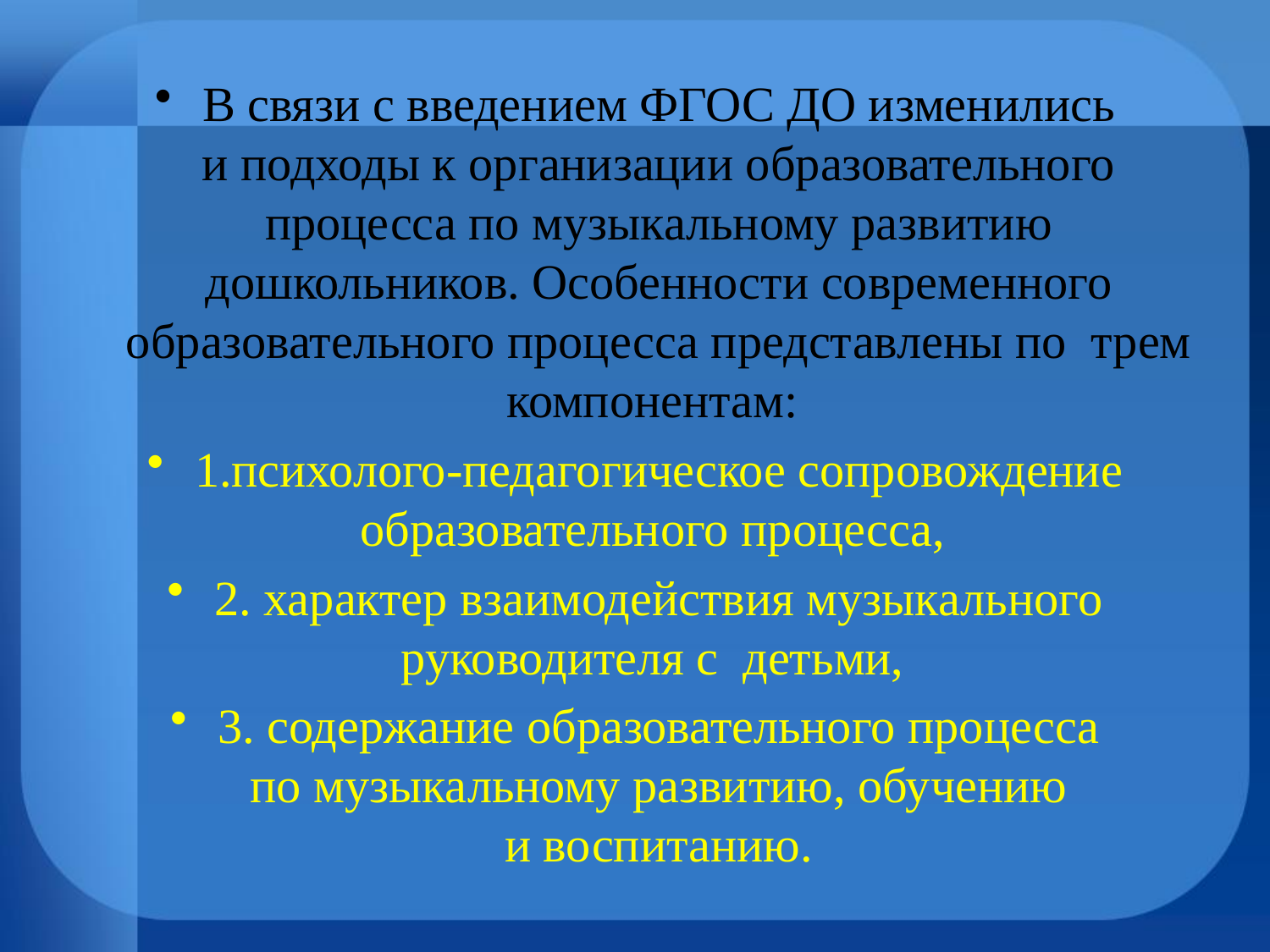

В связи с введением ФГОС ДО изменились и подходы к организации образовательного процесса по музыкальному развитию дошкольников. Особенности современного образовательного процесса представлены по  трем компонентам:
1.психолого-педагогическое сопровождение образовательного процесса,
2. характер взаимодействия музыкального руководителя с  детьми,
3. содержание образовательного процесса по музыкальному развитию, обучению и воспитанию.